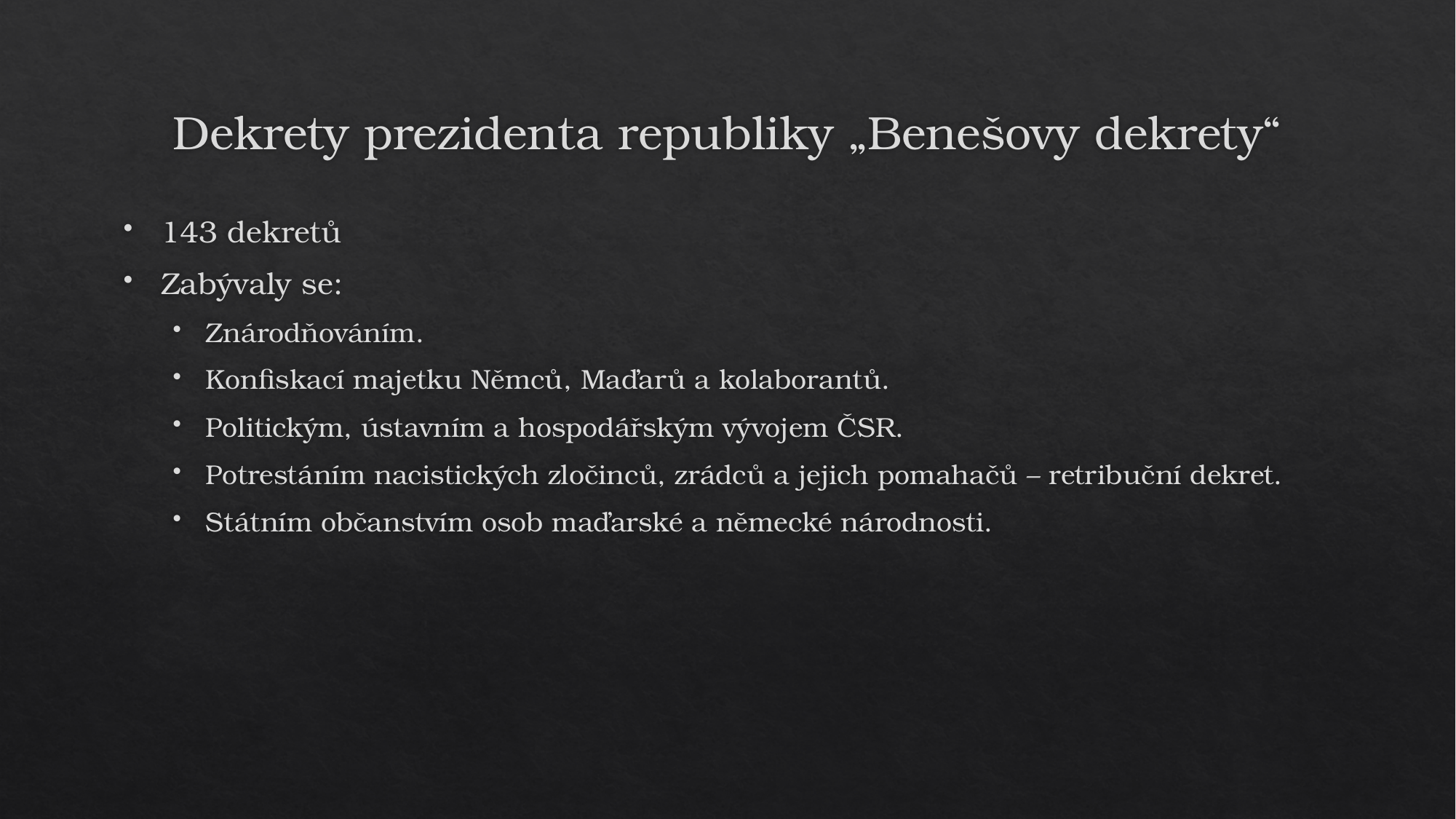

# Dekrety prezidenta republiky „Benešovy dekrety“
143 dekretů
Zabývaly se:
Znárodňováním.
Konfiskací majetku Němců, Maďarů a kolaborantů.
Politickým, ústavním a hospodářským vývojem ČSR.
Potrestáním nacistických zločinců, zrádců a jejich pomahačů – retribuční dekret.
Státním občanstvím osob maďarské a německé národnosti.